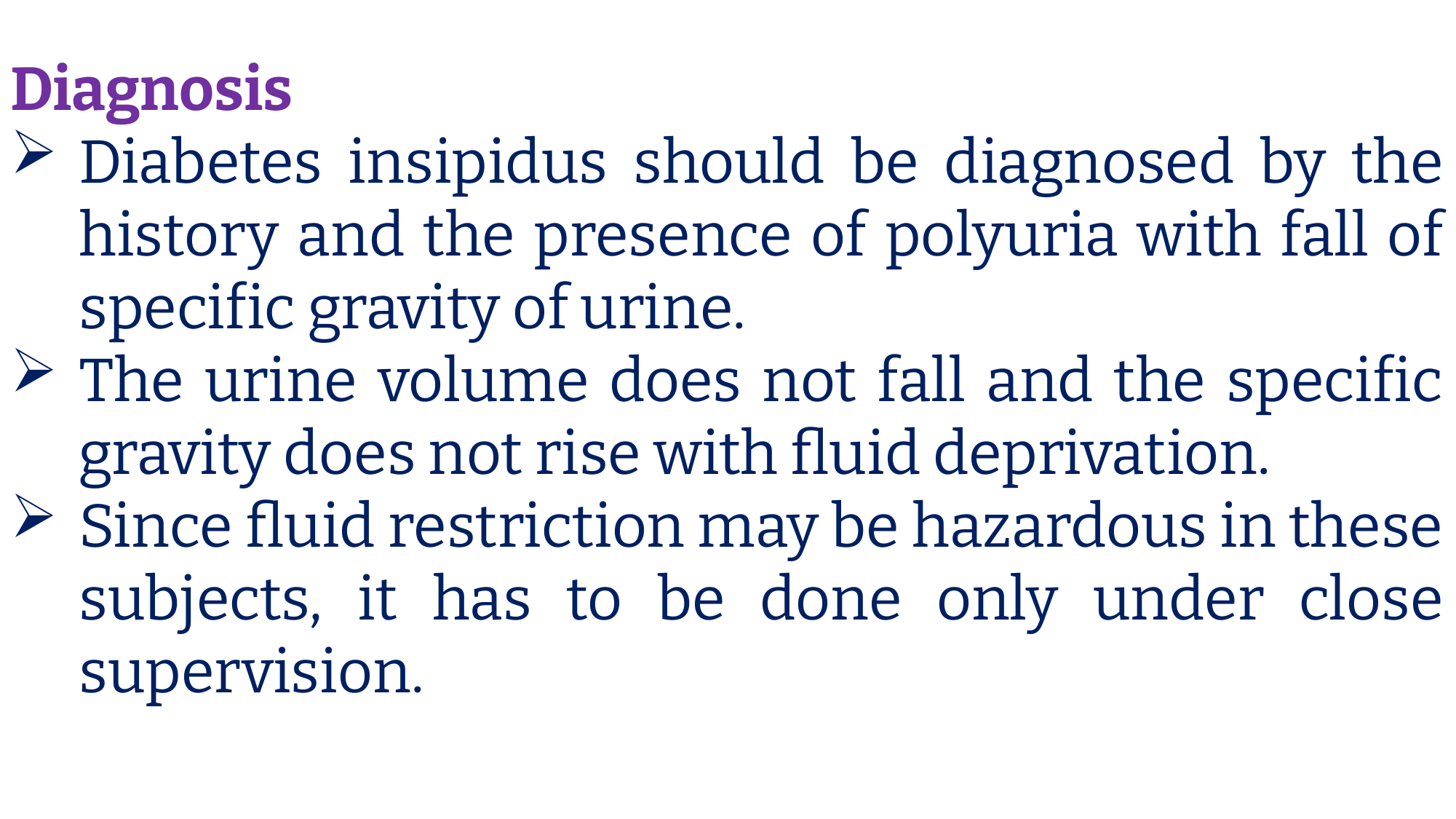

Diagnosis
Diabetes insipidus should be diagnosed by the history and the presence of polyuria with fall of specific gravity of urine.
The urine volume does not fall and the specific gravity does not rise with fluid deprivation.
Since fluid restriction may be hazardous in these subjects, it has to be done only under close supervision.